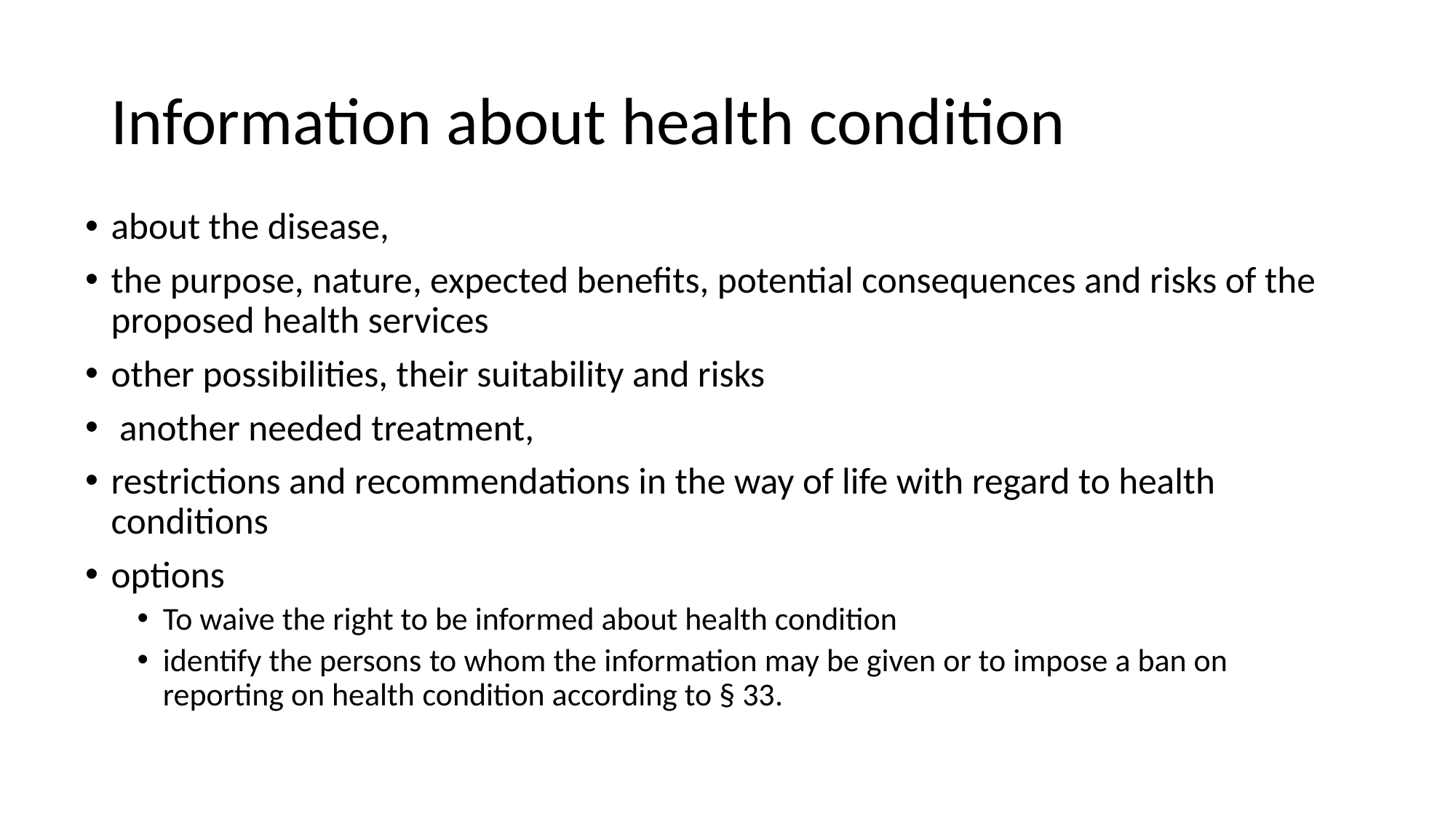

# Information about health condition
about the disease,
the purpose, nature, expected benefits, potential consequences and risks of the proposed health services
other possibilities, their suitability and risks
 another needed treatment,
restrictions and recommendations in the way of life with regard to health conditions
options
To waive the right to be informed about health condition
identify the persons to whom the information may be given or to impose a ban on reporting on health condition according to § 33.